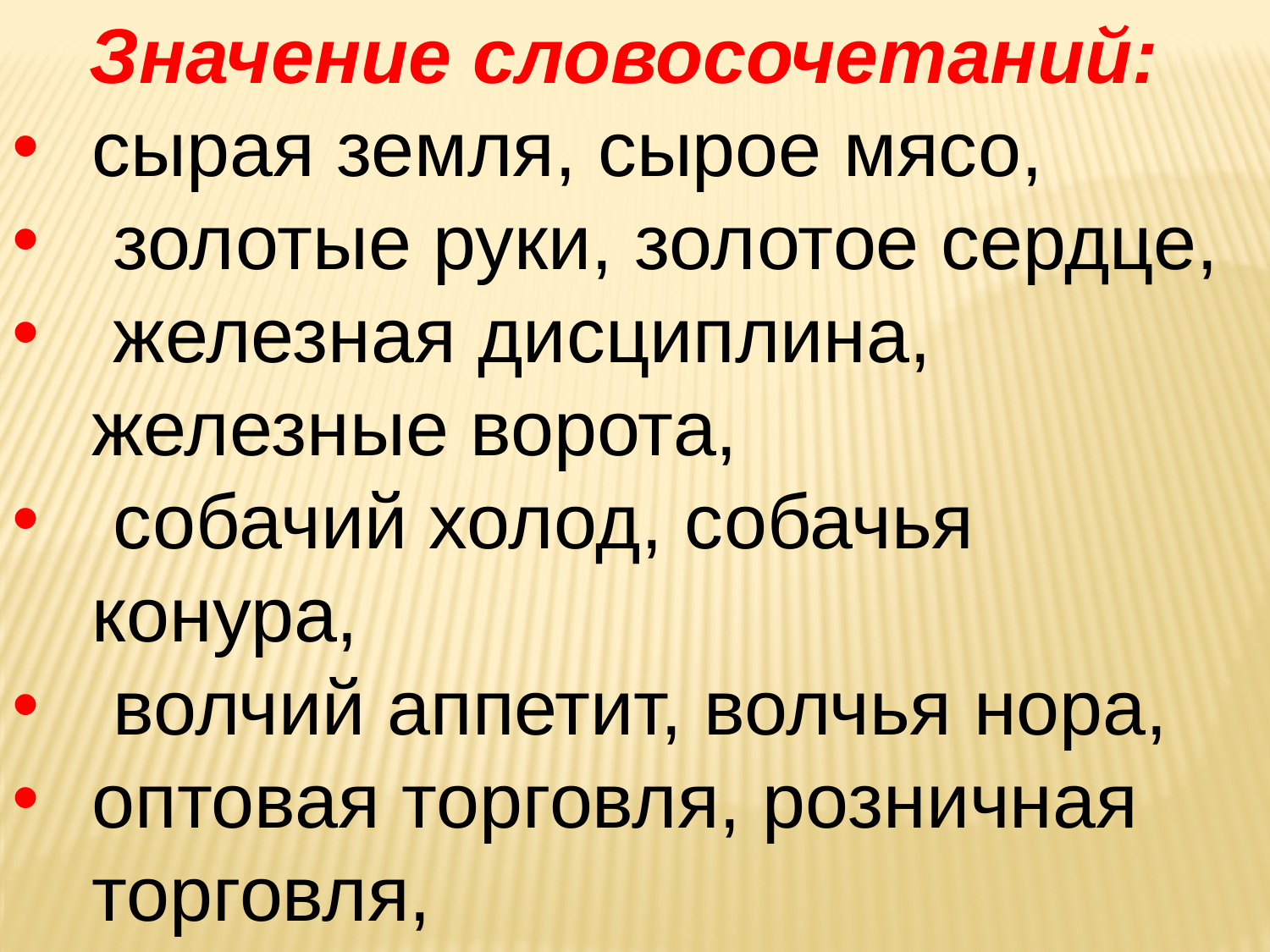

Значение словосочетаний:
сырая земля, сырое мясо,
 золотые руки, золотое сердце,
 железная дисциплина, железные ворота,
 собачий холод, собачья конура,
 волчий аппетит, волчья нора,
оптовая торговля, розничная торговля,
 коммунальные платежи и т. д.